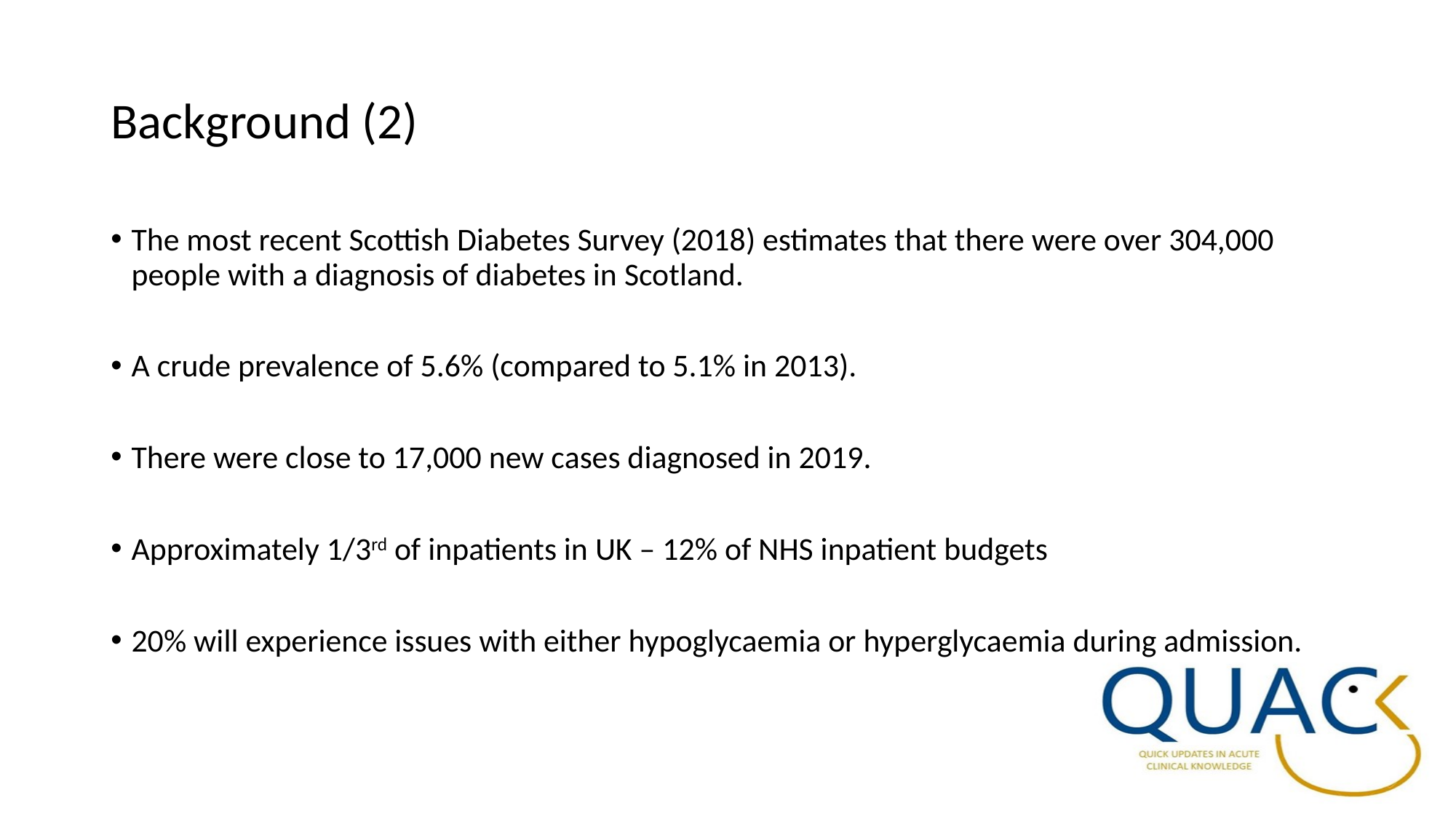

# Background (2)
The most recent Scottish Diabetes Survey (2018) estimates that there were over 304,000 people with a diagnosis of diabetes in Scotland.

A crude prevalence of 5.6% (compared to 5.1% in 2013).

There were close to 17,000 new cases diagnosed in 2019.

Approximately 1/3rd of inpatients in UK – 12% of NHS inpatient budgets

20% will experience issues with either hypoglycaemia or hyperglycaemia during admission.